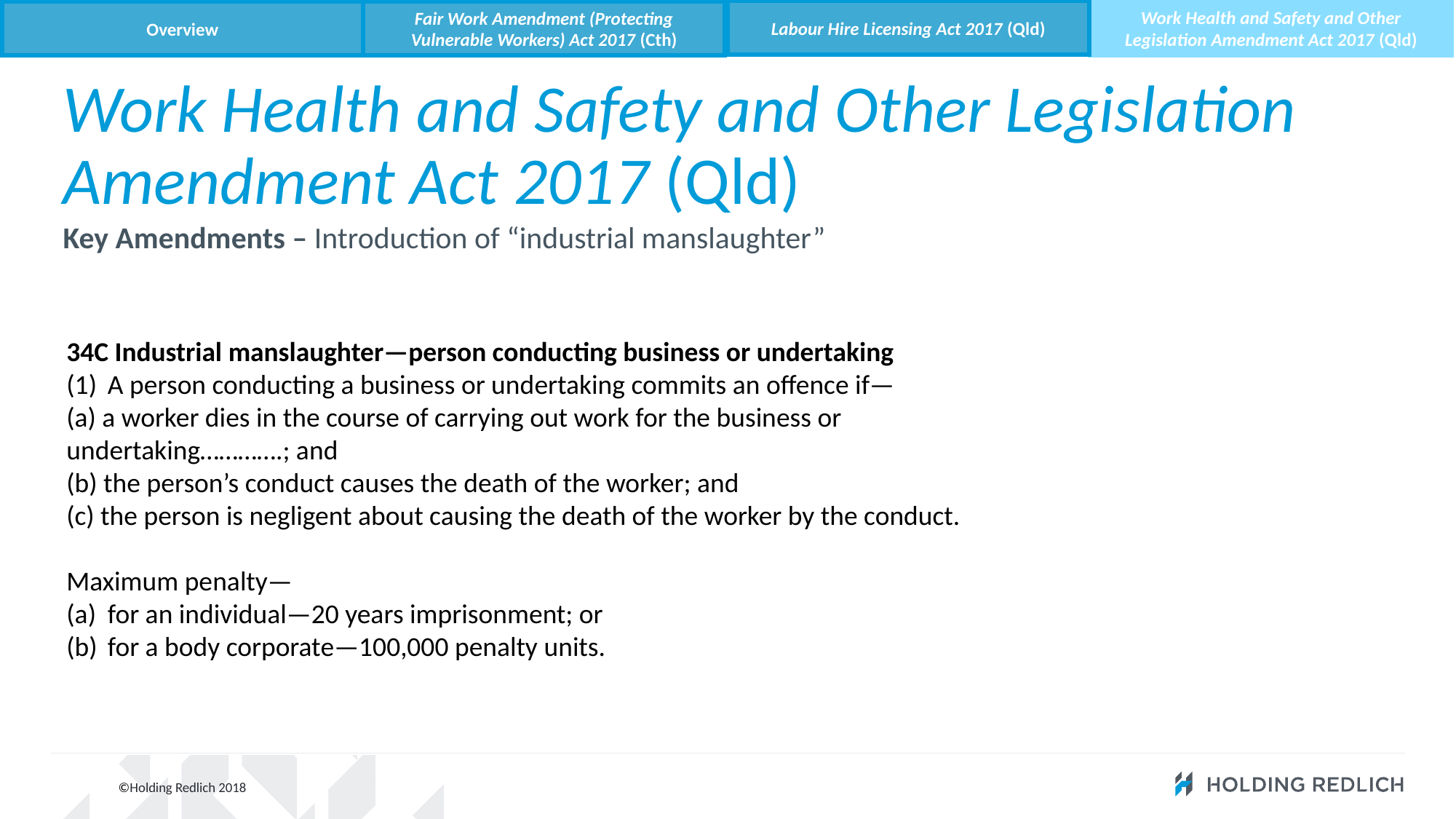

Labour Hire Licensing Act 2017 (Qld)
Work Health and Safety and Other Legislation Amendment Act 2017 (Qld)
Fair Work Amendment (Protecting Vulnerable Workers) Act 2017 (Cth)
Overview
# Work Health and Safety and Other Legislation Amendment Act 2017 (Qld)
Key Amendments – Introduction of “industrial manslaughter”
34C Industrial manslaughter—person conducting business or undertaking
A person conducting a business or undertaking commits an offence if—
(a) a worker dies in the course of carrying out work for the business or undertaking………….; and
(b) the person’s conduct causes the death of the worker; and
(c) the person is negligent about causing the death of the worker by the conduct.

Maximum penalty—
for an individual—20 years imprisonment; or
for a body corporate—100,000 penalty units.